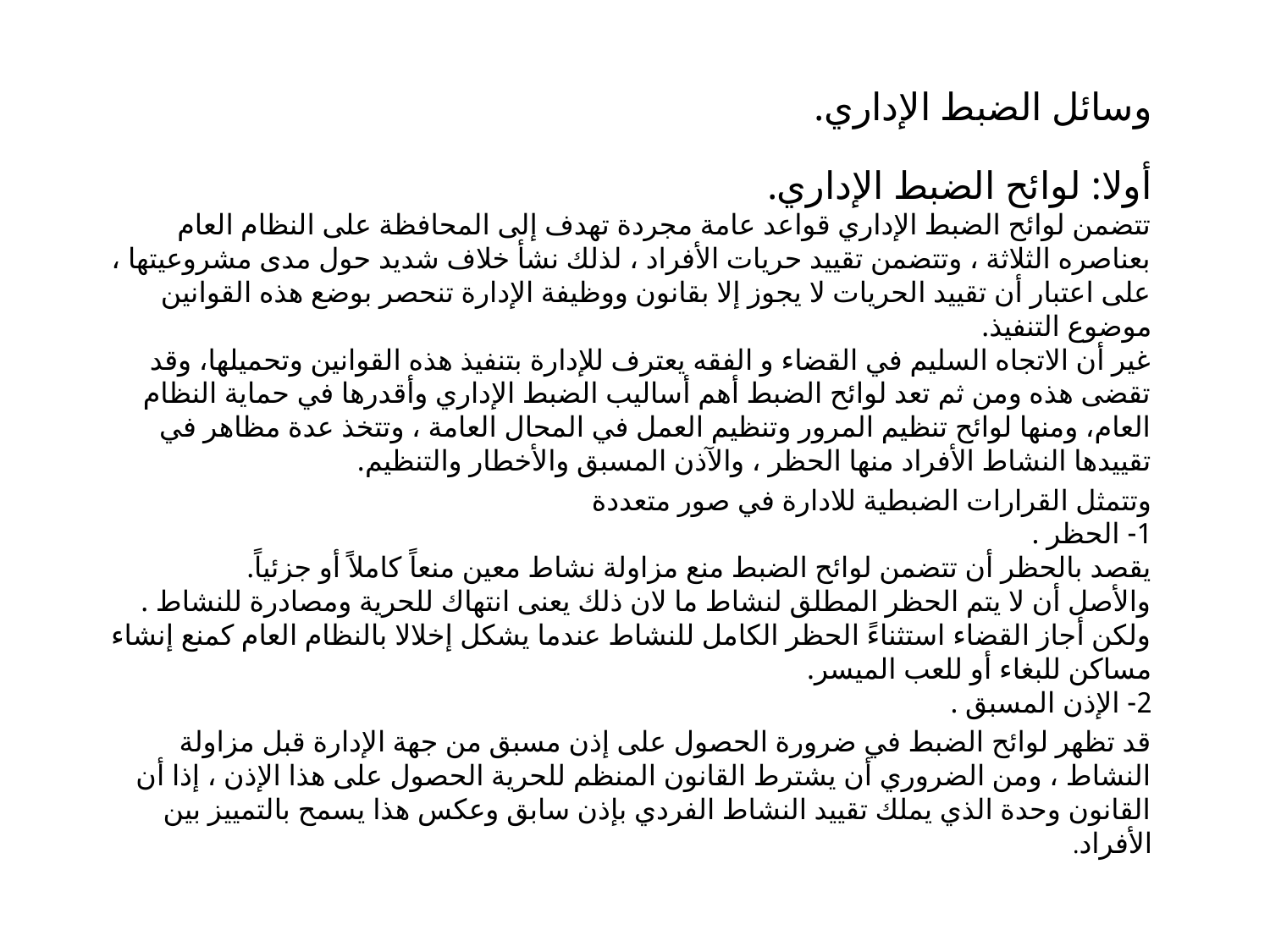

وسائل الضبط الإداري.
أولا: لوائح الضبط الإداري.
تتضمن لوائح الضبط الإداري قواعد عامة مجردة تهدف إلى المحافظة على النظام العام بعناصره الثلاثة ، وتتضمن تقييد حريات الأفراد ، لذلك نشأ خلاف شديد حول مدى مشروعيتها ، على اعتبار أن تقييد الحريات لا يجوز إلا بقانون ووظيفة الإدارة تنحصر بوضع هذه القوانين موضوع التنفيذ.
غير أن الاتجاه السليم في القضاء و الفقه يعترف للإدارة بتنفيذ هذه القوانين وتحميلها، وقد تقضى هذه ومن ثم تعد لوائح الضبط أهم أساليب الضبط الإداري وأقدرها في حماية النظام العام، ومنها لوائح تنظيم المرور وتنظيم العمل في المحال العامة ، وتتخذ عدة مظاهر في تقييدها النشاط الأفراد منها الحظر ، والآذن المسبق والأخطار والتنظيم.
وتتمثل القرارات الضبطية للادارة في صور متعددة
1- الحظر .
يقصد بالحظر أن تتضمن لوائح الضبط منع مزاولة نشاط معين منعاً كاملاً أو جزئياً.
والأصل أن لا يتم الحظر المطلق لنشاط ما لان ذلك يعنى انتهاك للحرية ومصادرة للنشاط . ولكن أجاز القضاء استثناءً الحظر الكامل للنشاط عندما يشكل إخلالا بالنظام العام كمنع إنشاء مساكن للبغاء أو للعب الميسر.
2- الإذن المسبق .
قد تظهر لوائح الضبط في ضرورة الحصول على إذن مسبق من جهة الإدارة قبل مزاولة النشاط ، ومن الضروري أن يشترط القانون المنظم للحرية الحصول على هذا الإذن ، إذا أن القانون وحدة الذي يملك تقييد النشاط الفردي بإذن سابق وعكس هذا يسمح بالتمييز بين الأفراد.